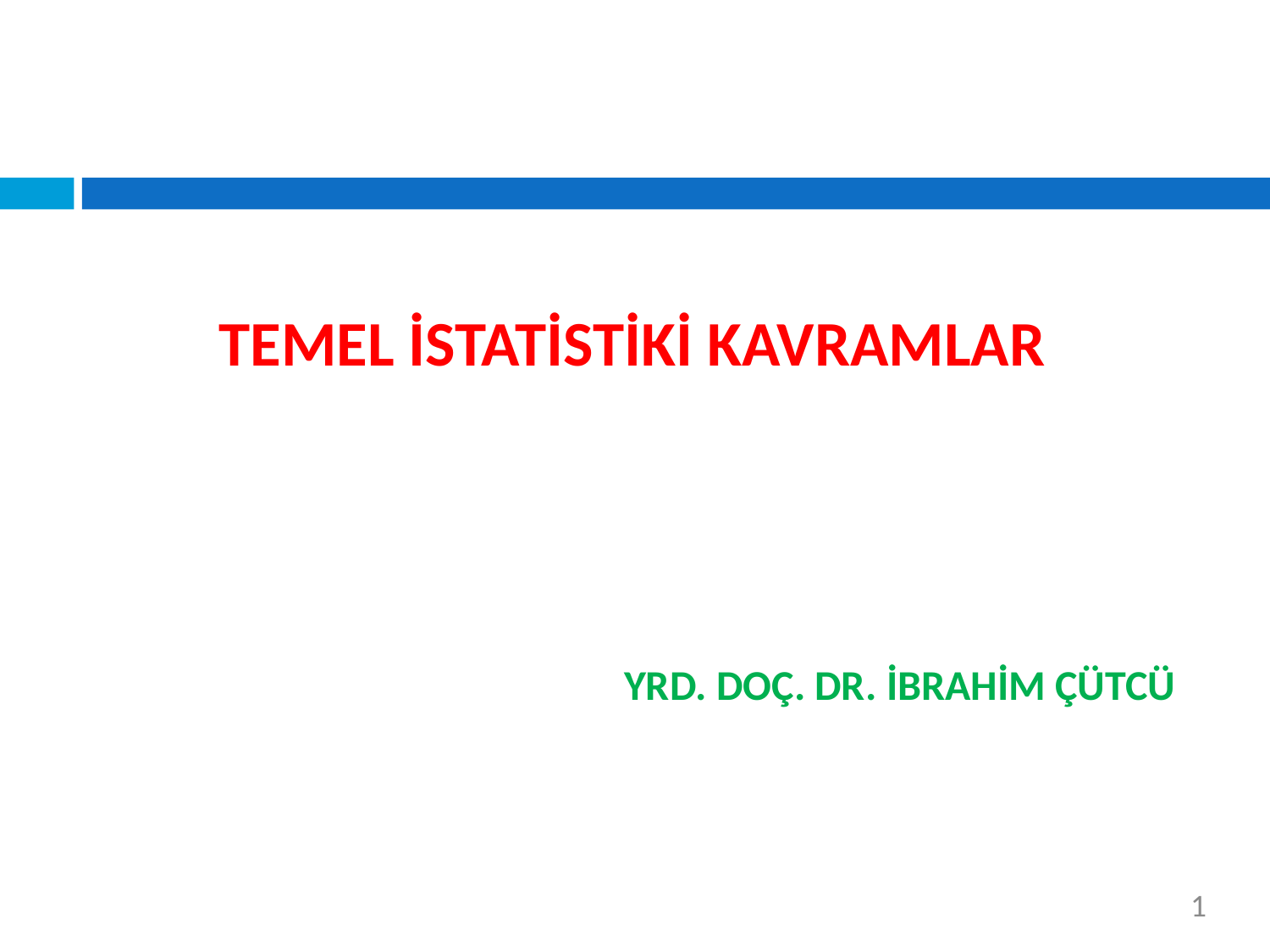

TEMEL İSTATİSTİKİ KAVRAMLAR
YRD. DOÇ. DR. İBRAHİM ÇÜTCÜ
1